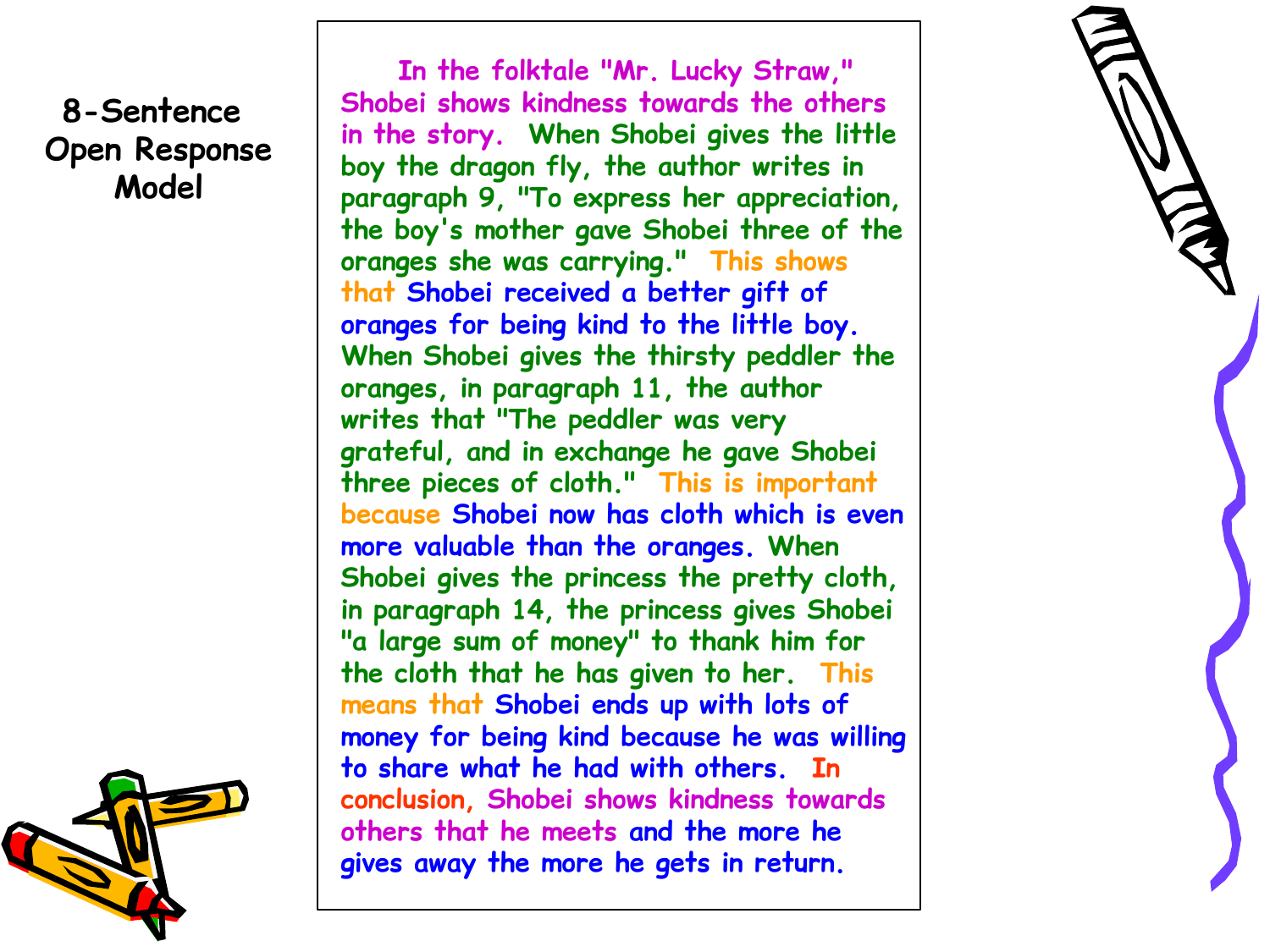

In the folktale "Mr. Lucky Straw," Shobei shows kindness towards the others in the story.  When Shobei gives the little boy the dragon fly, the author writes in paragraph 9, "To express her appreciation, the boy's mother gave Shobei three of the oranges she was carrying."  This shows that Shobei received a better gift of oranges for being kind to the little boy.  When Shobei gives the thirsty peddler the oranges, in paragraph 11, the author writes that "The peddler was very grateful, and in exchange he gave Shobei three pieces of cloth."  This is important because Shobei now has cloth which is even more valuable than the oranges. When Shobei gives the princess the pretty cloth, in paragraph 14, the princess gives Shobei "a large sum of money" to thank him for the cloth that he has given to her.  This means that Shobei ends up with lots of money for being kind because he was willing to share what he had with others.  In conclusion, Shobei shows kindness towards others that he meets and the more he gives away the more he gets in return.

8-Sentence
Open Response
Model